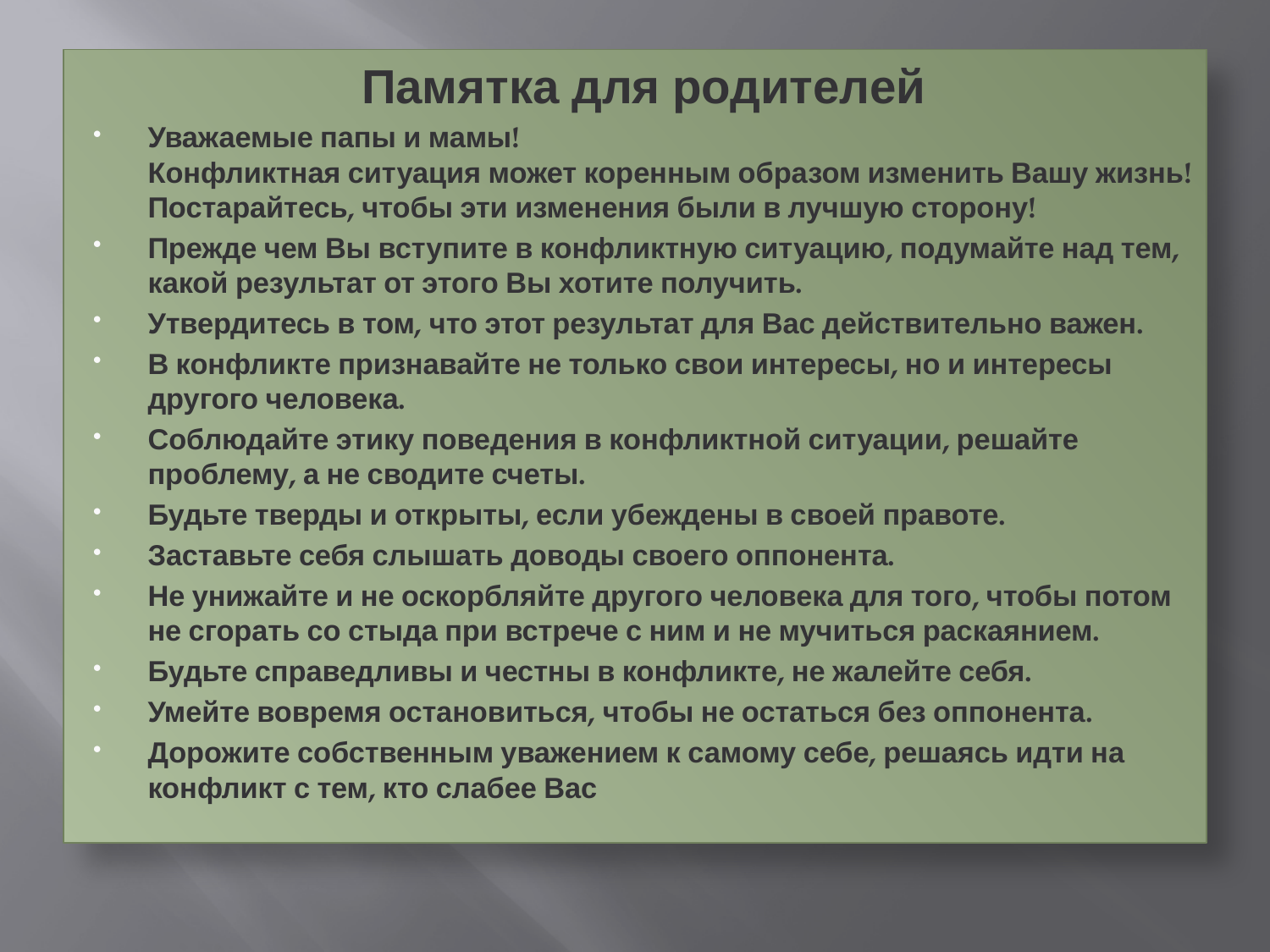

Памятка для родителей
Уважаемые папы и мамы!
Конфликтная ситуация может коренным образом изменить Вашу жизнь!
Постарайтесь, чтобы эти изменения были в лучшую сторону!
Прежде чем Вы вступите в конфликтную ситуацию, подумайте над тем, какой результат от этого Вы хотите получить.
Утвердитесь в том, что этот результат для Вас действительно важен.
В конфликте признавайте не только свои интересы, но и интересы другого человека.
Соблюдайте этику поведения в конфликтной ситуации, решайте проблему, а не сводите счеты.
Будьте тверды и открыты, если убеждены в своей правоте.
Заставьте себя слышать доводы своего оппонента.
Не унижайте и не оскорбляйте другого человека для того, чтобы потом не сгорать со стыда при встрече с ним и не мучиться раскаянием.
Будьте справедливы и честны в конфликте, не жалейте себя.
Умейте вовремя остановиться, чтобы не остаться без оппонента.
Дорожите собственным уважением к самому себе, решаясь идти на конфликт с тем, кто слабее Вас